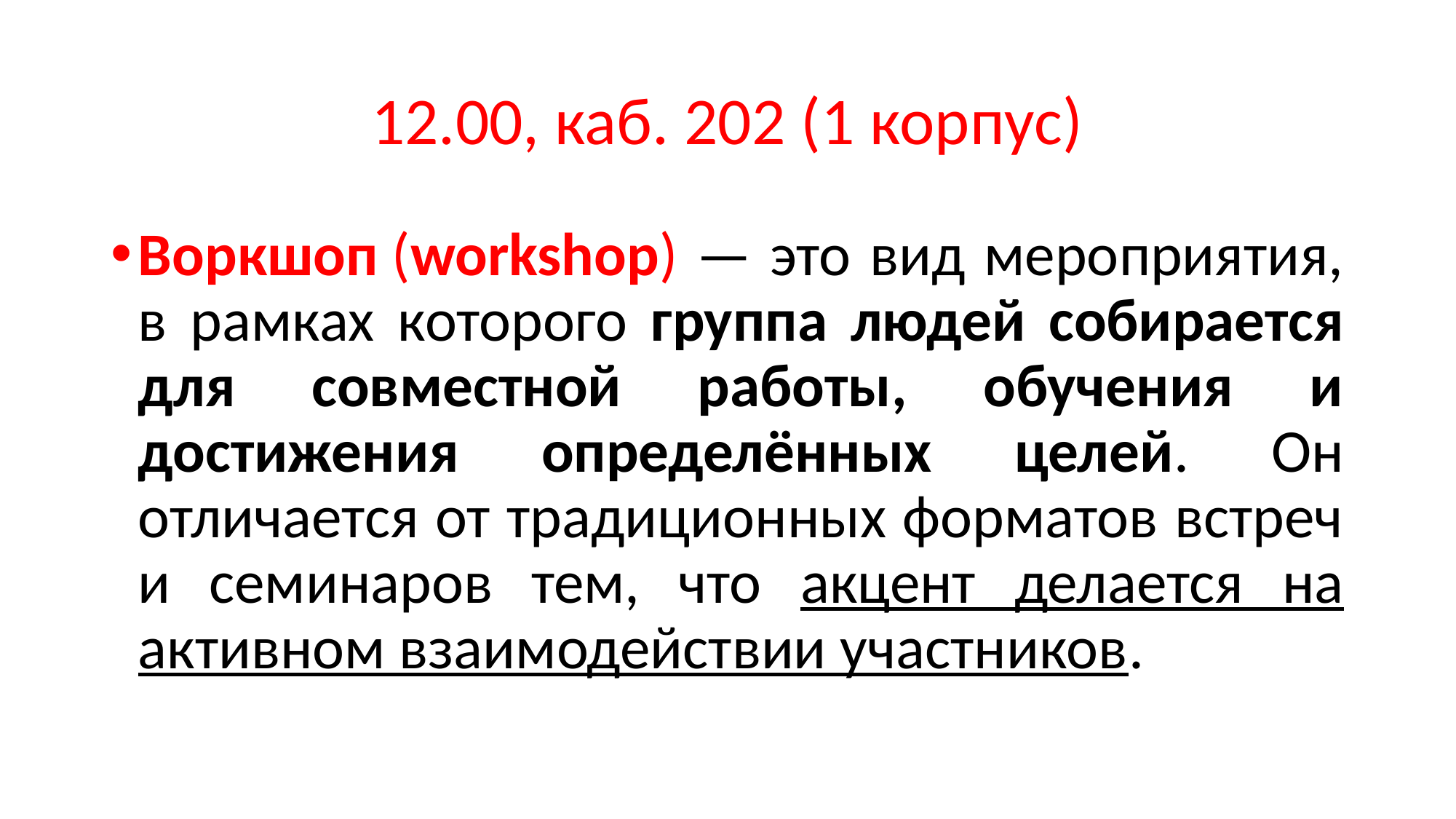

# 12.00, каб. 202 (1 корпус)
Воркшоп (workshop) — это вид мероприятия, в рамках которого группа людей собирается для совместной работы, обучения и достижения определённых целей. Он отличается от традиционных форматов встреч и семинаров тем, что акцент делается на активном взаимодействии участников.